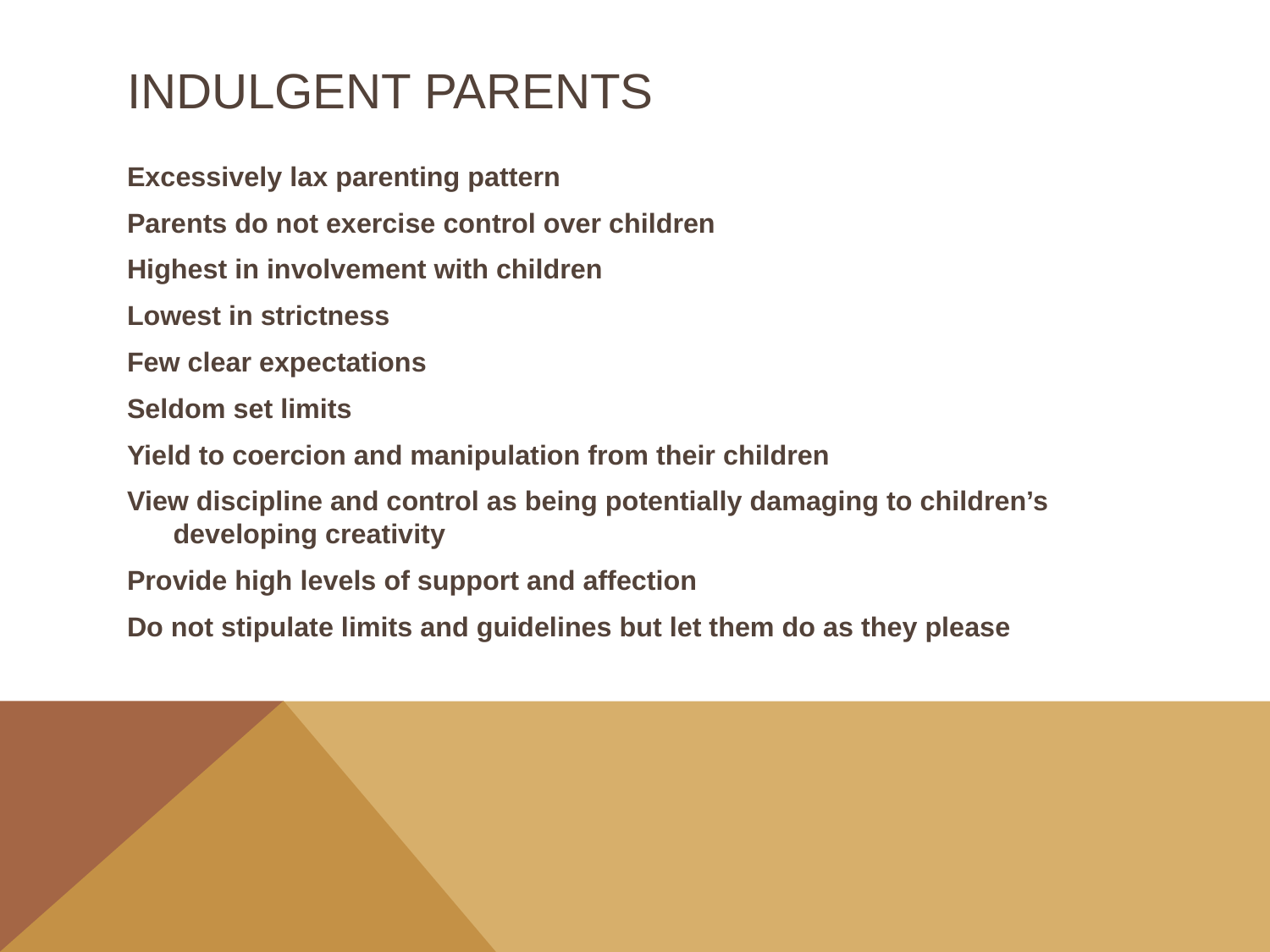

# Indulgent Parents
Excessively lax parenting pattern
Parents do not exercise control over children
Highest in involvement with children
Lowest in strictness
Few clear expectations
Seldom set limits
Yield to coercion and manipulation from their children
View discipline and control as being potentially damaging to children’s developing creativity
Provide high levels of support and affection
Do not stipulate limits and guidelines but let them do as they please